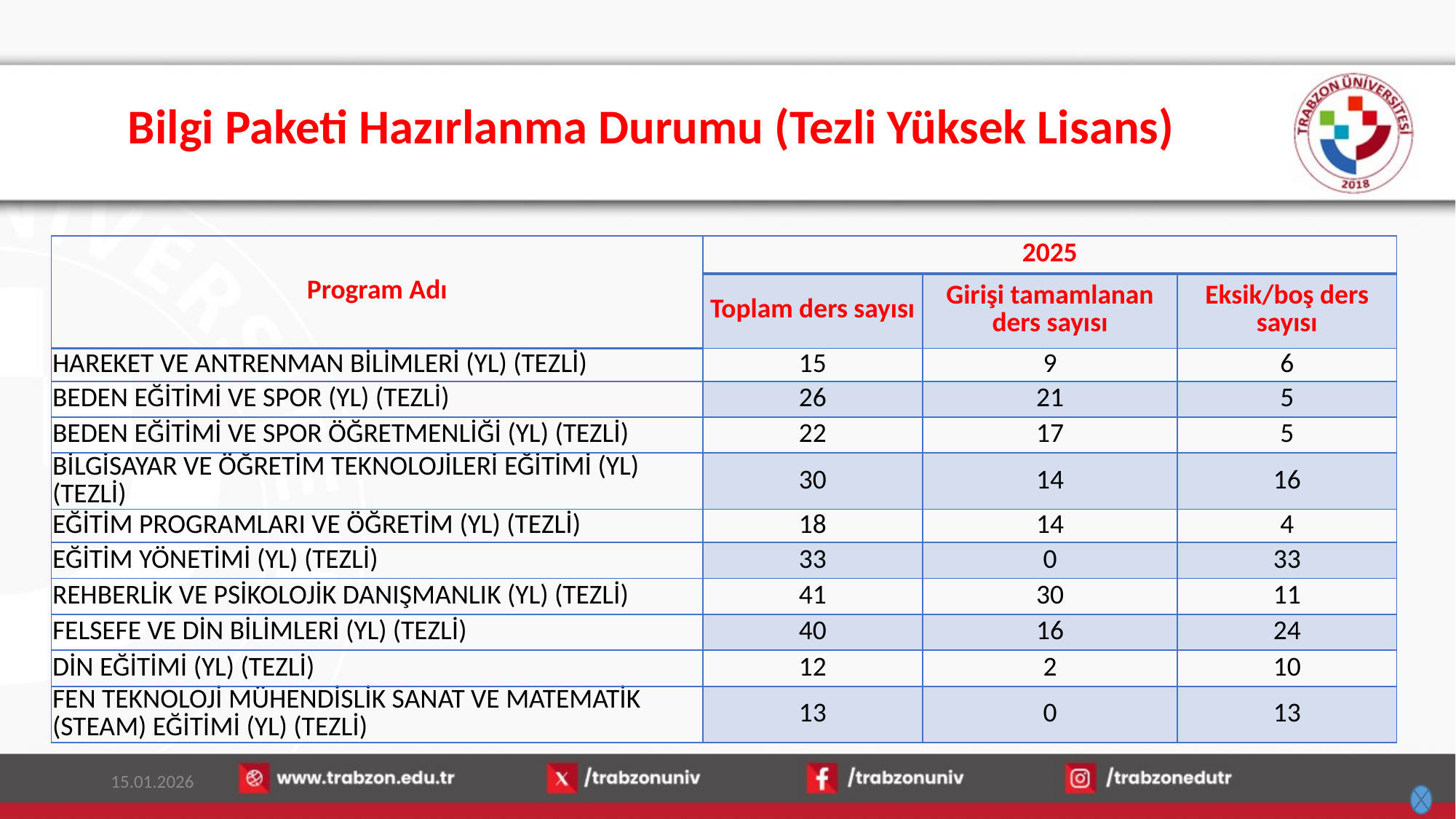

# Bilgi Paketi Hazırlanma Durumu (Tezli Yüksek Lisans)
| Program Adı | 2025 |  |  |
| --- | --- | --- | --- |
|  | Toplam ders sayısı | Girişi tamamlanan ders sayısı | Eksik/boş ders sayısı |
| HAREKET VE ANTRENMAN BİLİMLERİ (YL) (TEZLİ) | 15 | 9 | 6 |
| BEDEN EĞİTİMİ VE SPOR (YL) (TEZLİ) | 26 | 21 | 5 |
| BEDEN EĞİTİMİ VE SPOR ÖĞRETMENLİĞİ (YL) (TEZLİ) | 22 | 17 | 5 |
| BİLGİSAYAR VE ÖĞRETİM TEKNOLOJİLERİ EĞİTİMİ (YL) (TEZLİ) | 30 | 14 | 16 |
| EĞİTİM PROGRAMLARI VE ÖĞRETİM (YL) (TEZLİ) | 18 | 14 | 4 |
| EĞİTİM YÖNETİMİ (YL) (TEZLİ) | 33 | 0 | 33 |
| REHBERLİK VE PSİKOLOJİK DANIŞMANLIK (YL) (TEZLİ) | 41 | 30 | 11 |
| FELSEFE VE DİN BİLİMLERİ (YL) (TEZLİ) | 40 | 16 | 24 |
| DİN EĞİTİMİ (YL) (TEZLİ) | 12 | 2 | 10 |
| FEN TEKNOLOJİ MÜHENDİSLİK SANAT VE MATEMATİK (STEAM) EĞİTİMİ (YL) (TEZLİ) | 13 | 0 | 13 |
15.01.2026
46